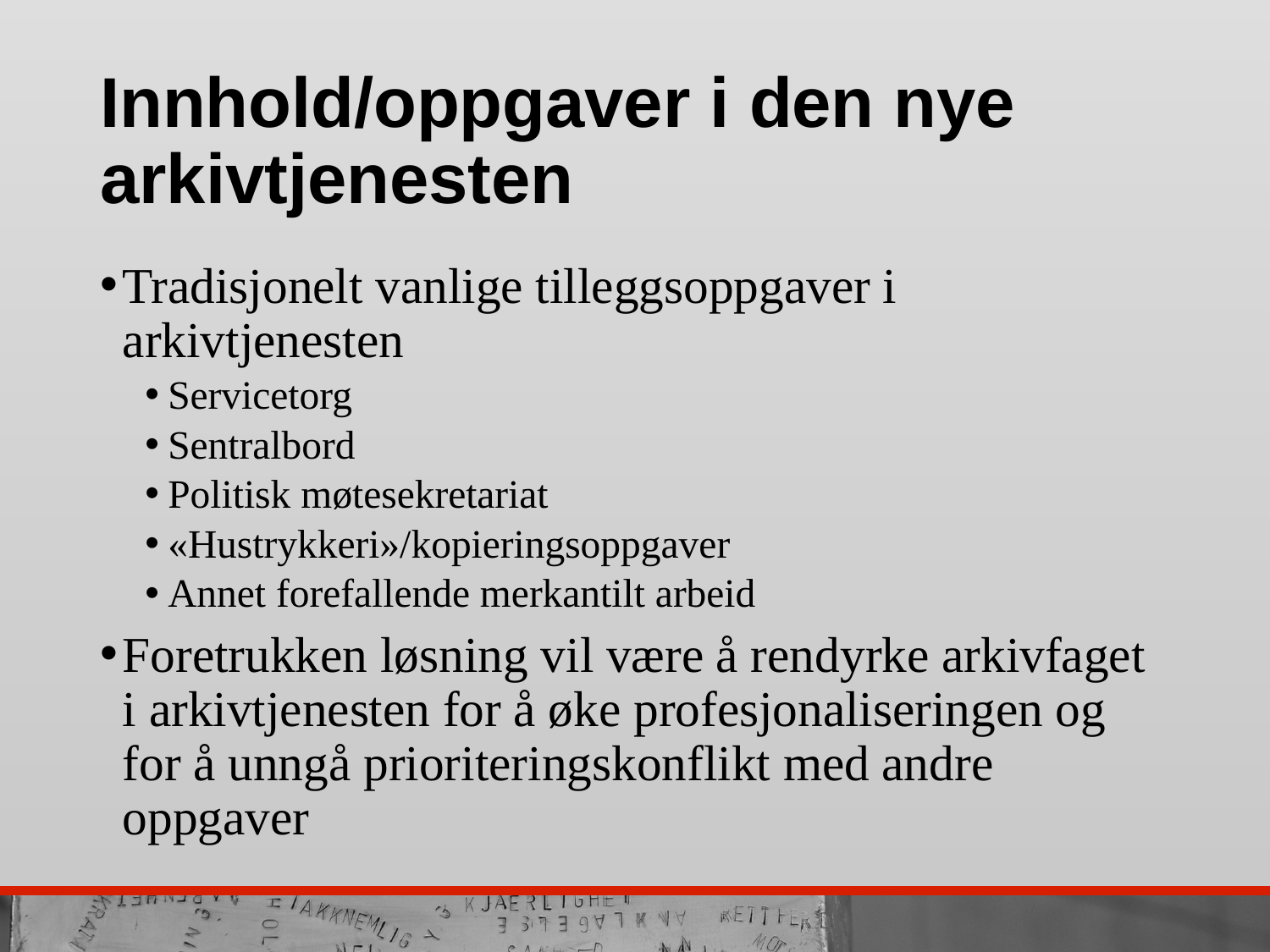

# Innhold/oppgaver i den nye arkivtjenesten
Tradisjonelt vanlige tilleggsoppgaver i arkivtjenesten
Servicetorg
Sentralbord
Politisk møtesekretariat
«Hustrykkeri»/kopieringsoppgaver
Annet forefallende merkantilt arbeid
Foretrukken løsning vil være å rendyrke arkivfaget i arkivtjenesten for å øke profesjonaliseringen og for å unngå prioriteringskonflikt med andre oppgaver